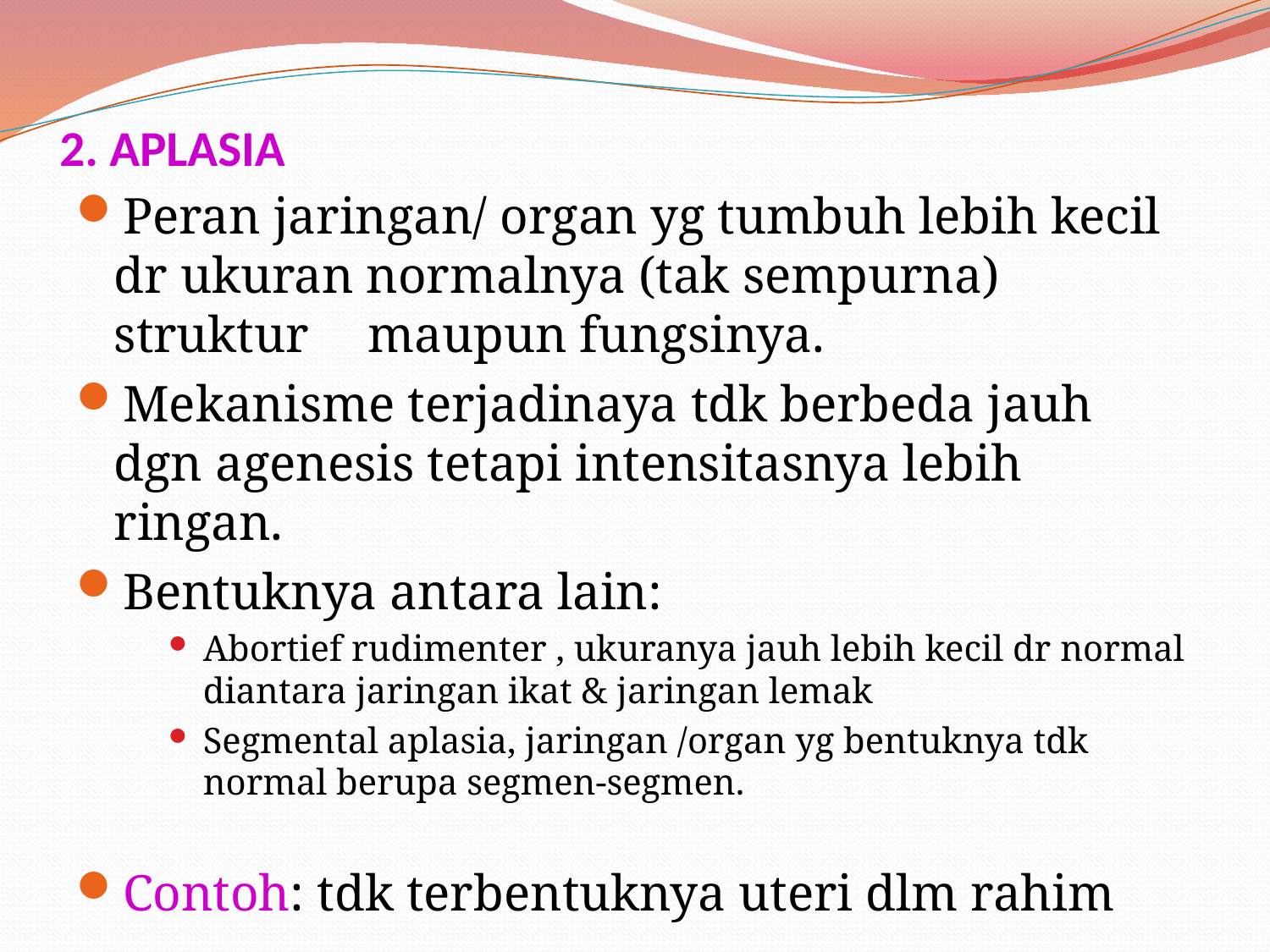

# 2. APLASIA
Peran jaringan/ organ yg tumbuh lebih kecil dr ukuran normalnya (tak sempurna) struktur	maupun fungsinya.
Mekanisme terjadinaya tdk berbeda jauh dgn agenesis tetapi intensitasnya lebih ringan.
Bentuknya antara lain:
Abortief rudimenter , ukuranya jauh lebih kecil dr normal diantara jaringan ikat & jaringan lemak
Segmental aplasia, jaringan /organ yg bentuknya tdk normal berupa segmen-segmen.

Contoh: tdk terbentuknya uteri dlm rahim